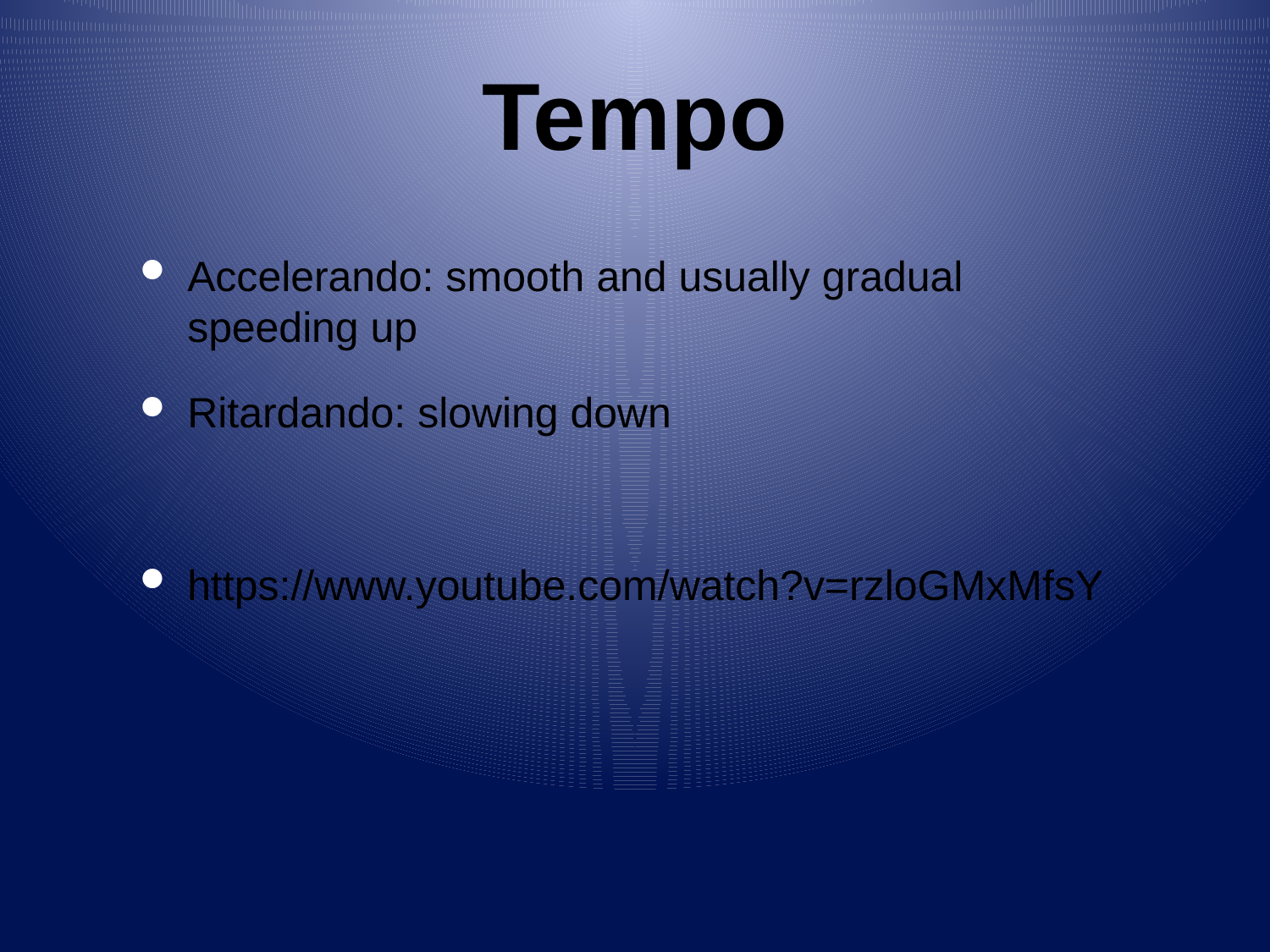

# Tempo
Accelerando: smooth and usually gradual speeding up
Ritardando: slowing down

https://www.youtube.com/watch?v=rzloGMxMfsY